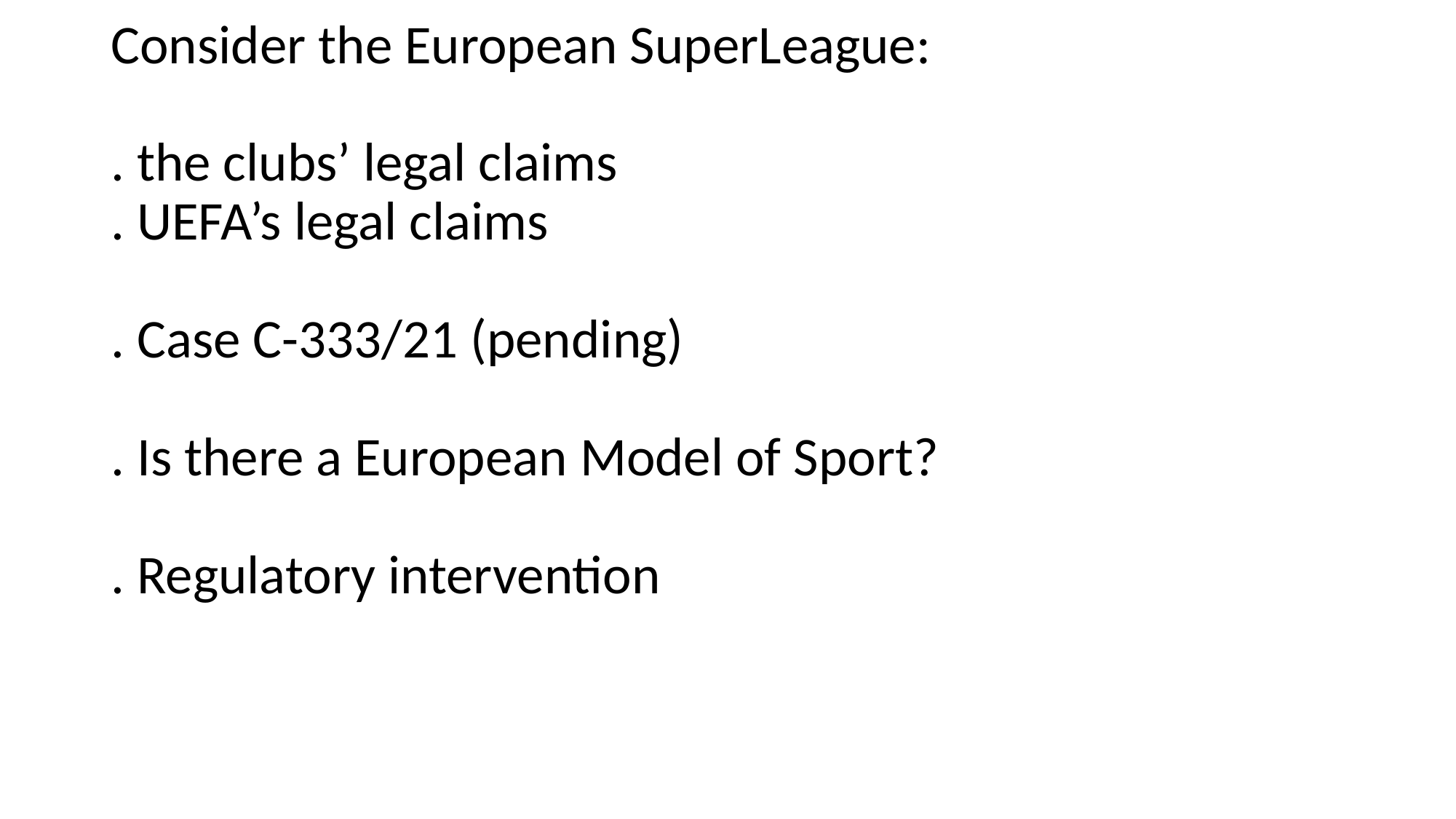

# Consider the European SuperLeague: . the clubs’ legal claims . UEFA’s legal claims . Case C-333/21 (pending) . Is there a European Model of Sport? . Regulatory intervention